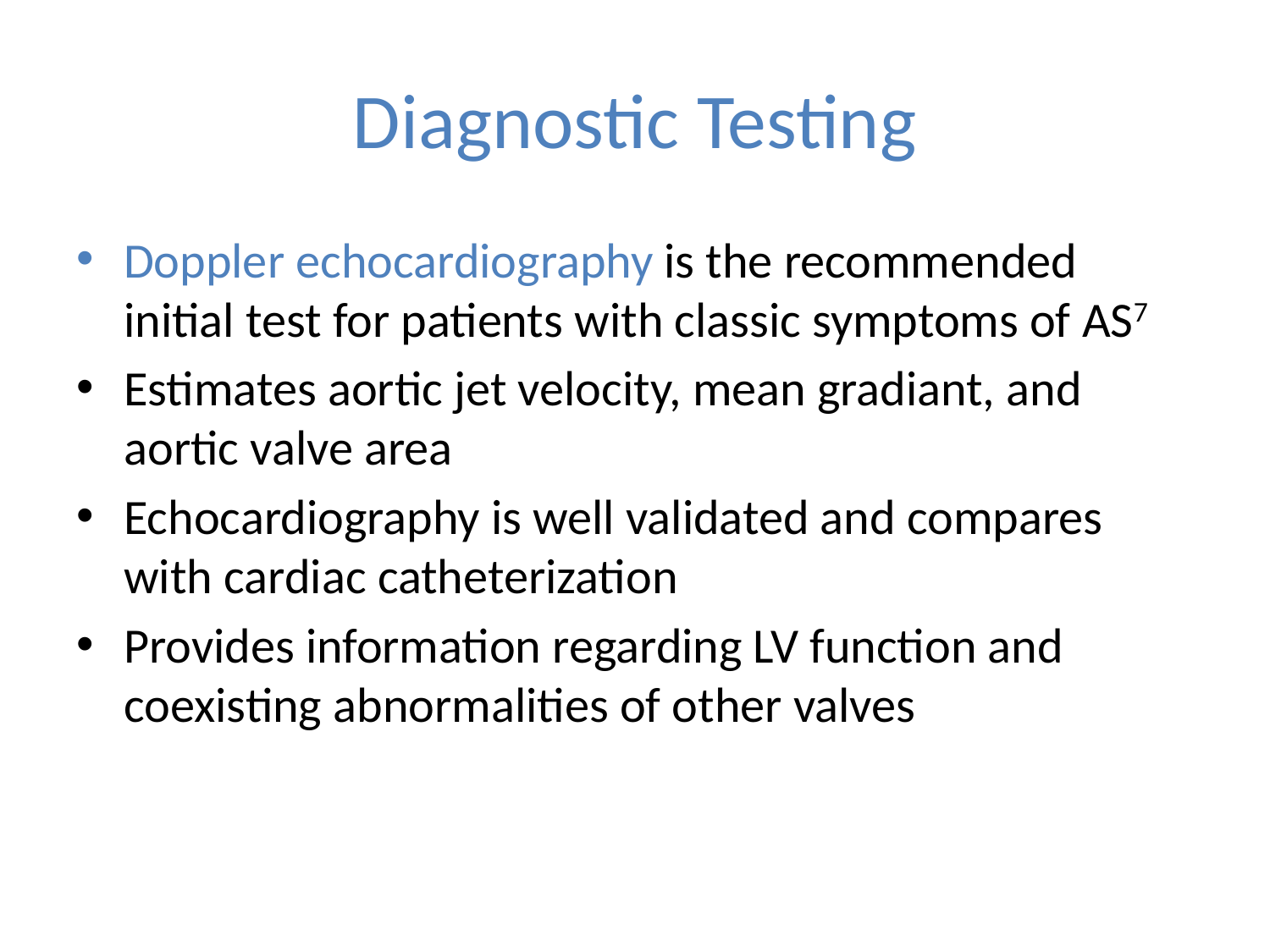

# Diagnostic Testing
Doppler echocardiography is the recommended initial test for patients with classic symptoms of AS7
Estimates aortic jet velocity, mean gradiant, and aortic valve area
Echocardiography is well validated and compares with cardiac catheterization
Provides information regarding LV function and coexisting abnormalities of other valves